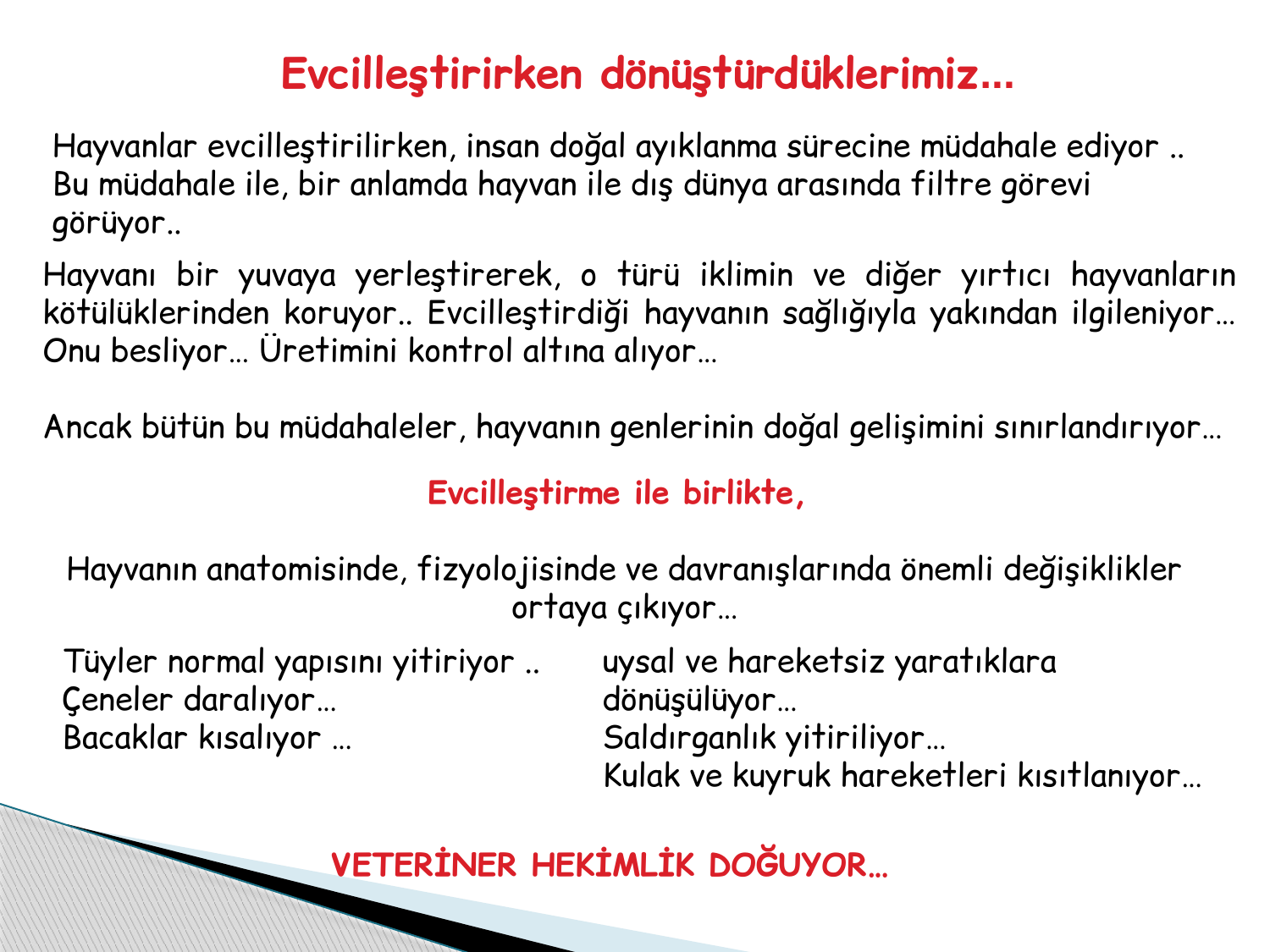

Evcilleştirirken dönüştürdüklerimiz...
Hayvanlar evcilleştirilirken, insan doğal ayıklanma sürecine müdahale ediyor ..
Bu müdahale ile, bir anlamda hayvan ile dış dünya arasında filtre görevi görüyor..
Hayvanı bir yuvaya yerleştirerek, o türü iklimin ve diğer yırtıcı hayvanların kötülüklerinden koruyor.. Evcilleştirdiği hayvanın sağlığıyla yakından ilgileniyor… Onu besliyor… Üretimini kontrol altına alıyor…

Ancak bütün bu müdahaleler, hayvanın genlerinin doğal gelişimini sınırlandırıyor…
Evcilleştirme ile birlikte,

Hayvanın anatomisinde, fizyolojisinde ve davranışlarında önemli değişiklikler ortaya çıkıyor…
Tüyler normal yapısını yitiriyor ..
Çeneler daralıyor…
Bacaklar kısalıyor …
uysal ve hareketsiz yaratıklara dönüşülüyor…
Saldırganlık yitiriliyor…
Kulak ve kuyruk hareketleri kısıtlanıyor…

VETERİNER HEKİMLİK DOĞUYOR…